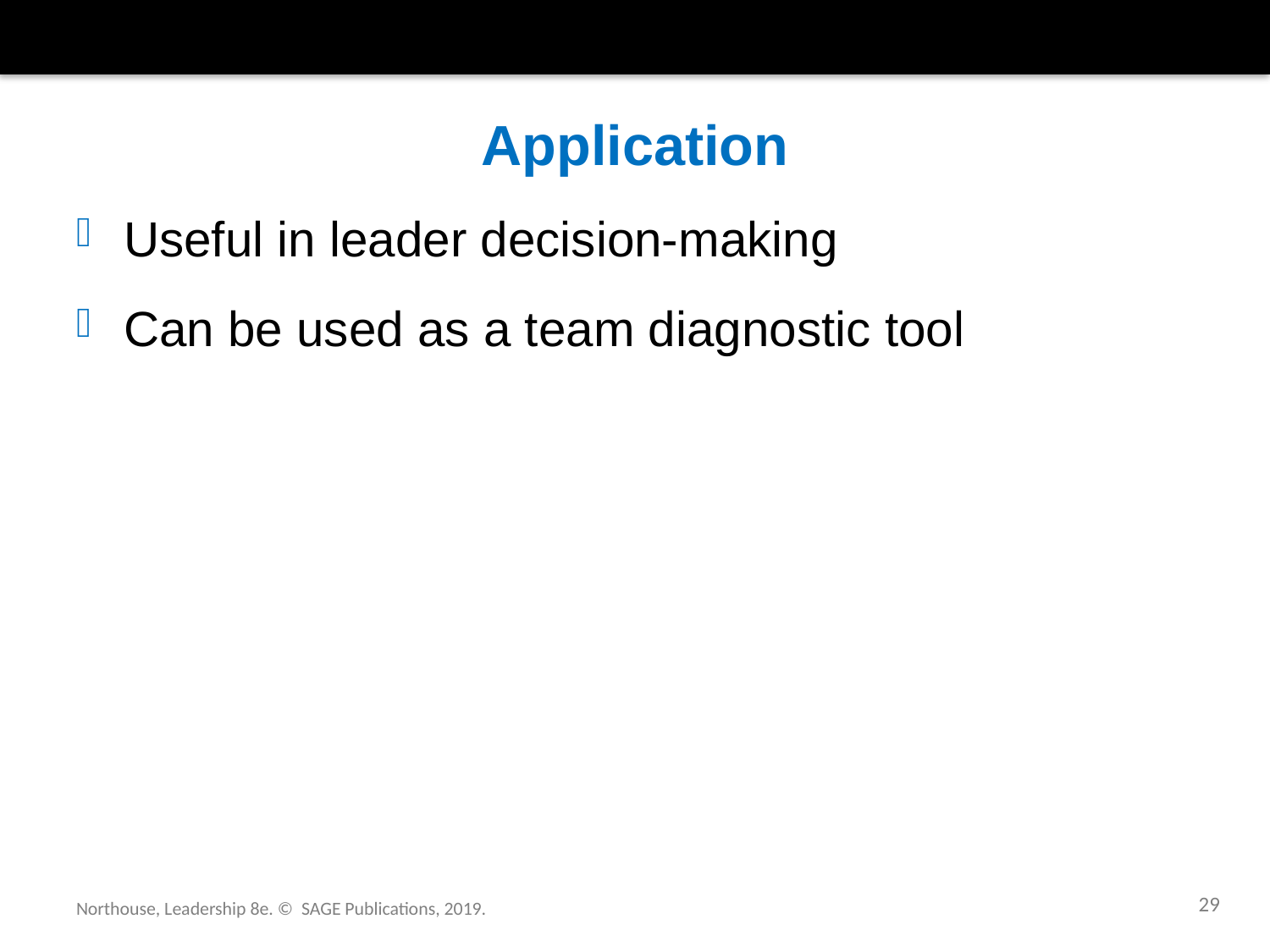

# Application
Useful in leader decision-making
Can be used as a team diagnostic tool
29
Northouse, Leadership 8e. ©  SAGE Publications, 2019.